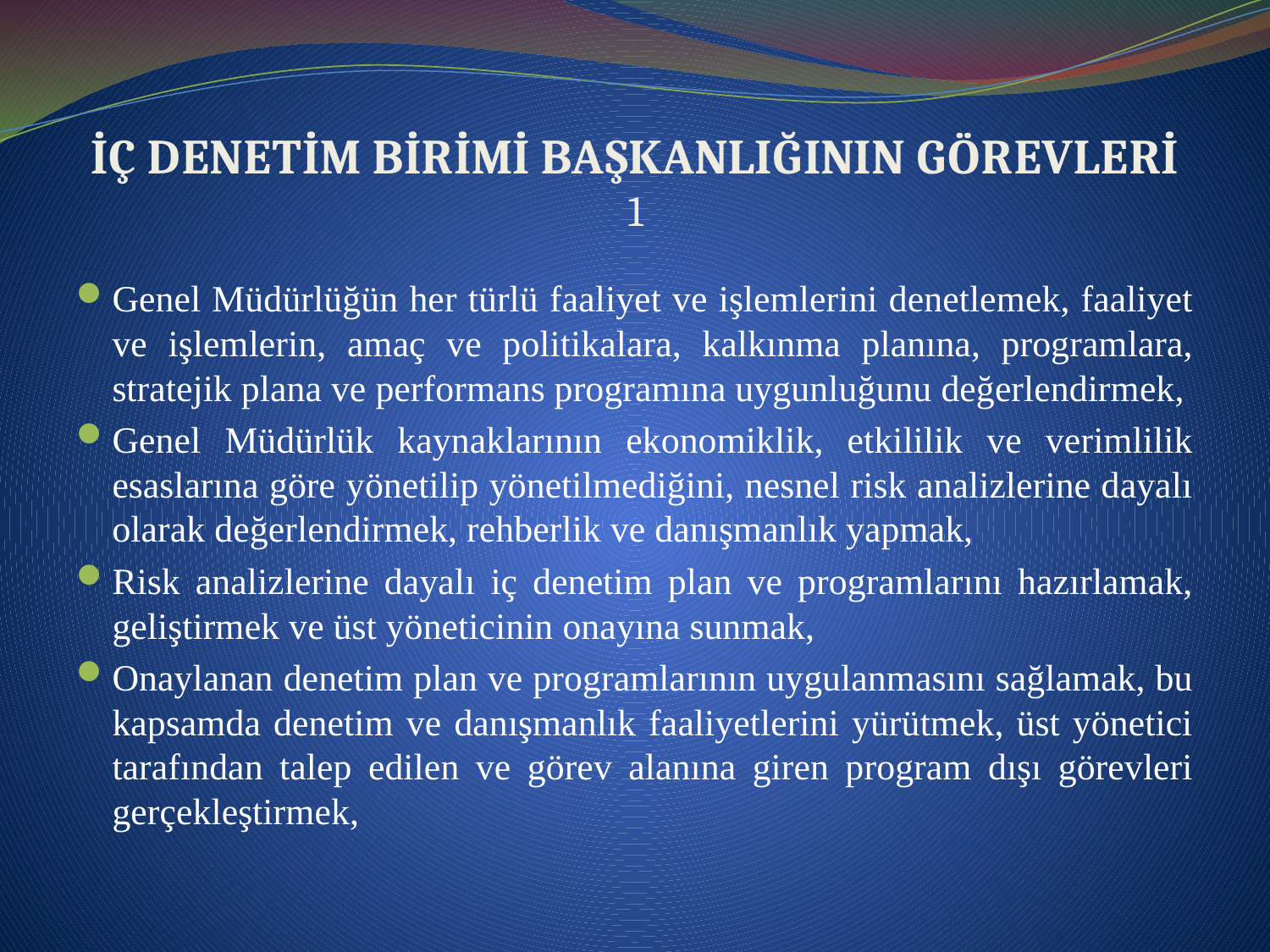

# İÇ DENETİM BİRİMİ BAŞKANLIĞININ GÖREVLERİ 1
Genel Müdürlüğün her türlü faaliyet ve işlemlerini denetlemek, faaliyet ve işlemlerin, amaç ve politikalara, kalkınma planına, programlara, stratejik plana ve performans programına uygunluğunu değerlendirmek,
Genel Müdürlük kaynaklarının ekonomiklik, etkililik ve verimlilik esaslarına göre yönetilip yönetilmediğini, nesnel risk analizlerine dayalı olarak değerlendirmek, rehberlik ve danışmanlık yapmak,
Risk analizlerine dayalı iç denetim plan ve programlarını hazırlamak, geliştirmek ve üst yöneticinin onayına sunmak,
Onaylanan denetim plan ve programlarının uygulanmasını sağlamak, bu kapsamda denetim ve danışmanlık faaliyetlerini yürütmek, üst yönetici tarafından talep edilen ve görev alanına giren program dışı görevleri gerçekleştirmek,